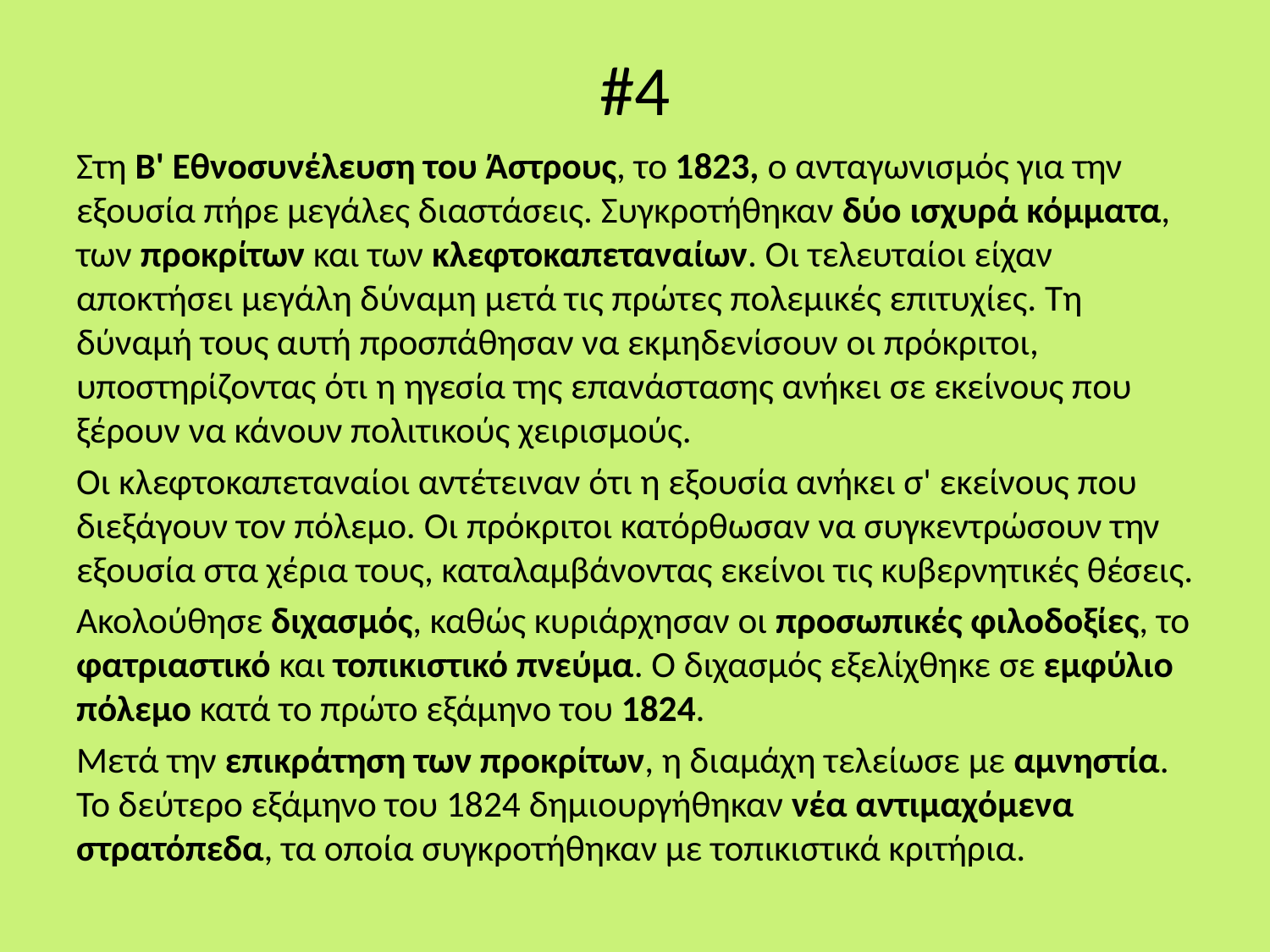

# #4
Στη Β' Εθνοσυνέλευση του Άστρους, το 1823, ο ανταγωνισμός για την εξουσία πήρε μεγάλες διαστάσεις. Συγκροτήθηκαν δύο ισχυρά κόμματα, των προκρίτων και των κλεφτοκαπεταναίων. Οι τελευταίοι είχαν αποκτήσει μεγάλη δύναμη μετά τις πρώτες πολεμικές επιτυχίες. Τη δύναμή τους αυτή προσπάθησαν να εκμηδενίσουν οι πρόκριτοι, υποστηρίζοντας ότι η ηγεσία της επανάστασης ανήκει σε εκείνους που ξέρουν να κάνουν πολιτικούς χειρισμούς.
Οι κλεφτοκαπεταναίοι αντέτειναν ότι η εξουσία ανήκει σ' εκείνους που διεξάγουν τον πόλεμο. Οι πρόκριτοι κατόρθωσαν να συγκεντρώσουν την εξουσία στα χέρια τους, καταλαμβάνοντας εκείνοι τις κυβερνητικές θέσεις.
Ακολούθησε διχασμός, καθώς κυριάρχησαν οι προσωπικές φιλοδοξίες, το φατριαστικό και τοπικιστικό πνεύμα. Ο διχασμός εξελίχθηκε σε εμφύλιο πόλεμο κατά το πρώτο εξάμηνο του 1824.
Μετά την επικράτηση των προκρίτων, η διαμάχη τελείωσε με αμνηστία. Το δεύτερο εξάμηνο του 1824 δημιουργήθηκαν νέα αντιμαχόμενα στρατόπεδα, τα οποία συγκροτήθηκαν με τοπικιστικά κριτήρια.